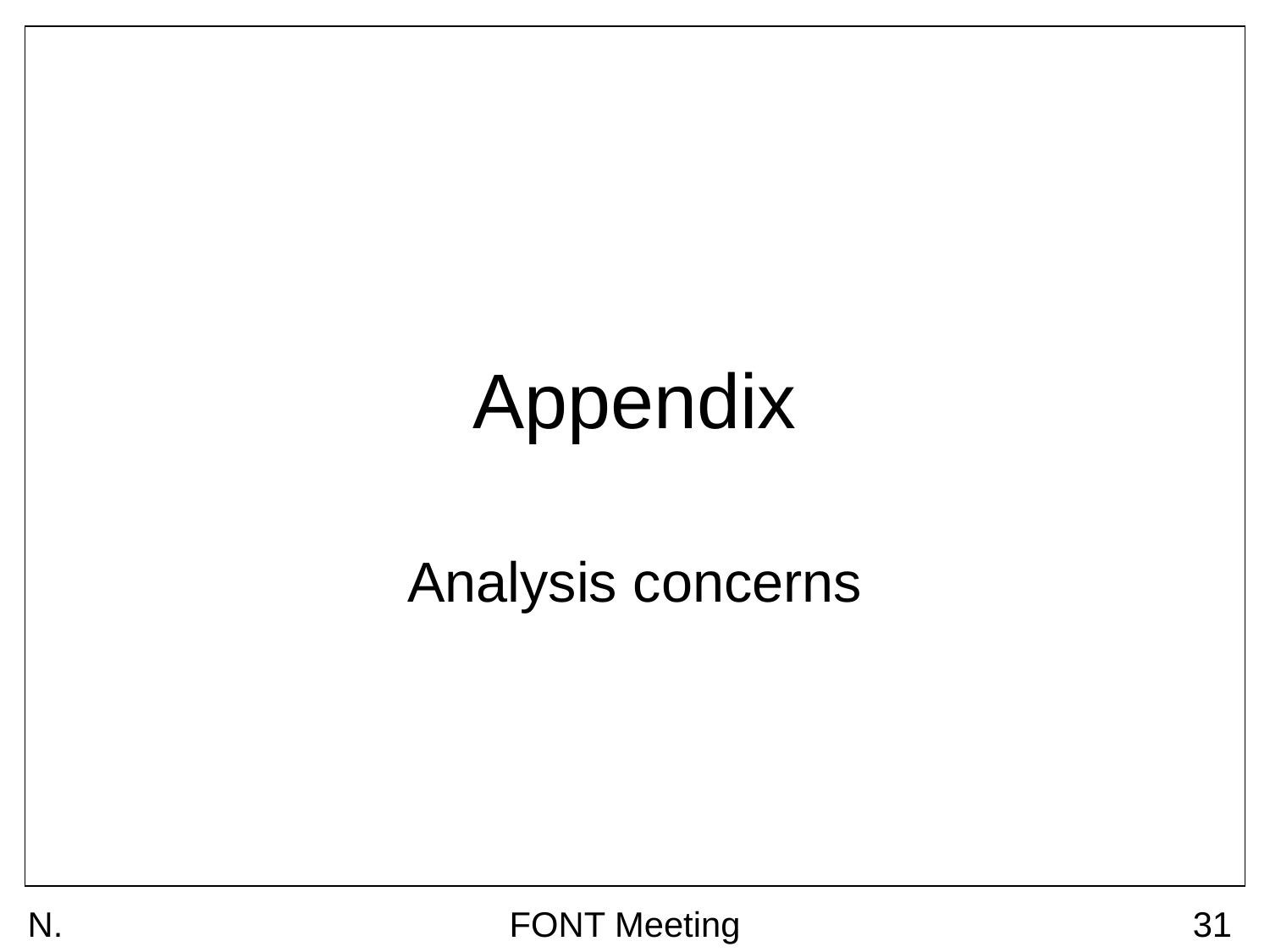

# Appendix
Analysis concerns
N. Blaskovic
FONT Meeting
31